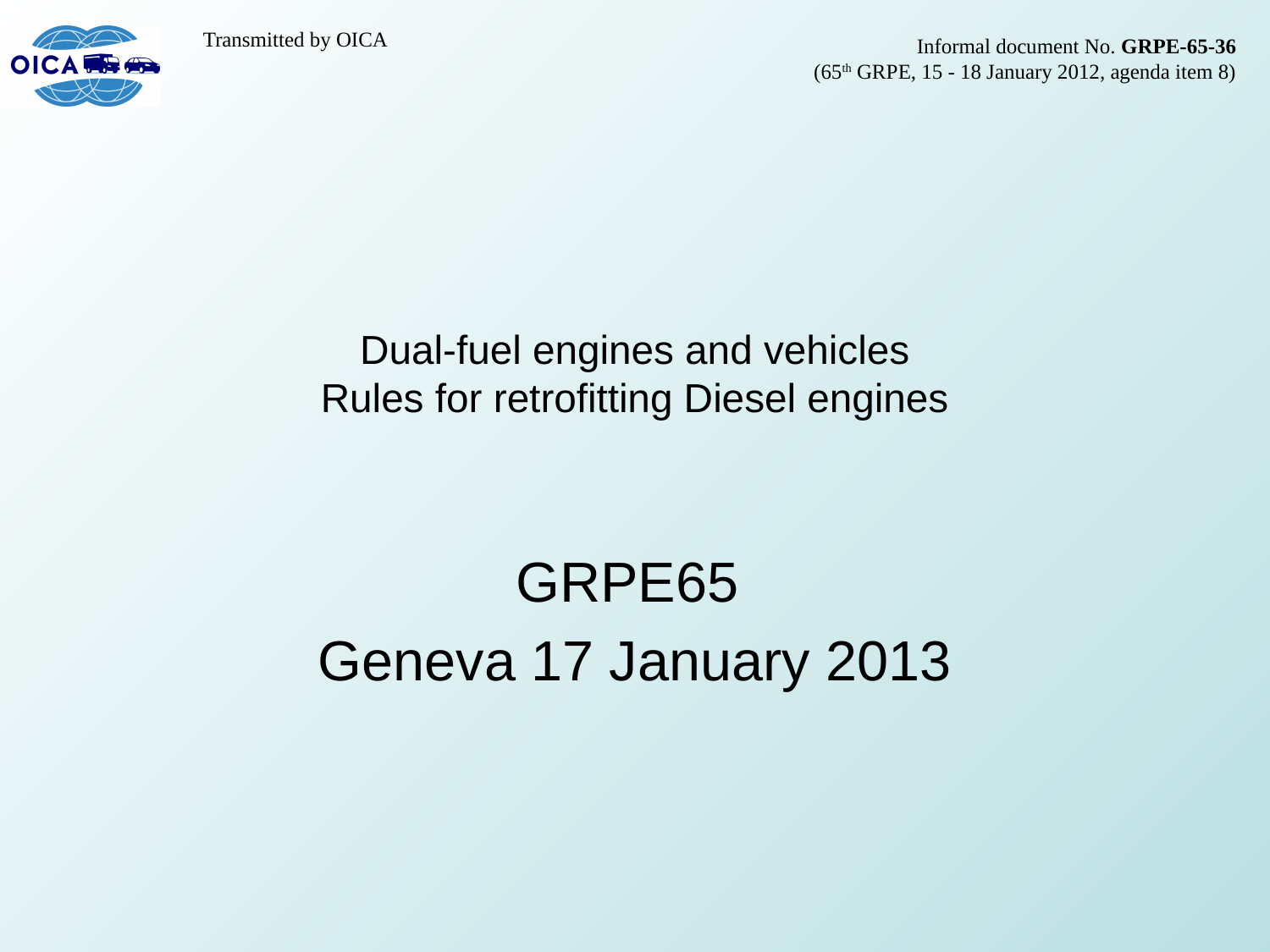

Transmitted by OICA
Informal document No. GRPE-65-36
(65th GRPE, 15 - 18 January 2012, agenda item 8)
# Dual-fuel engines and vehicles Rules for retrofitting Diesel engines
GRPE65
Geneva 17 January 2013